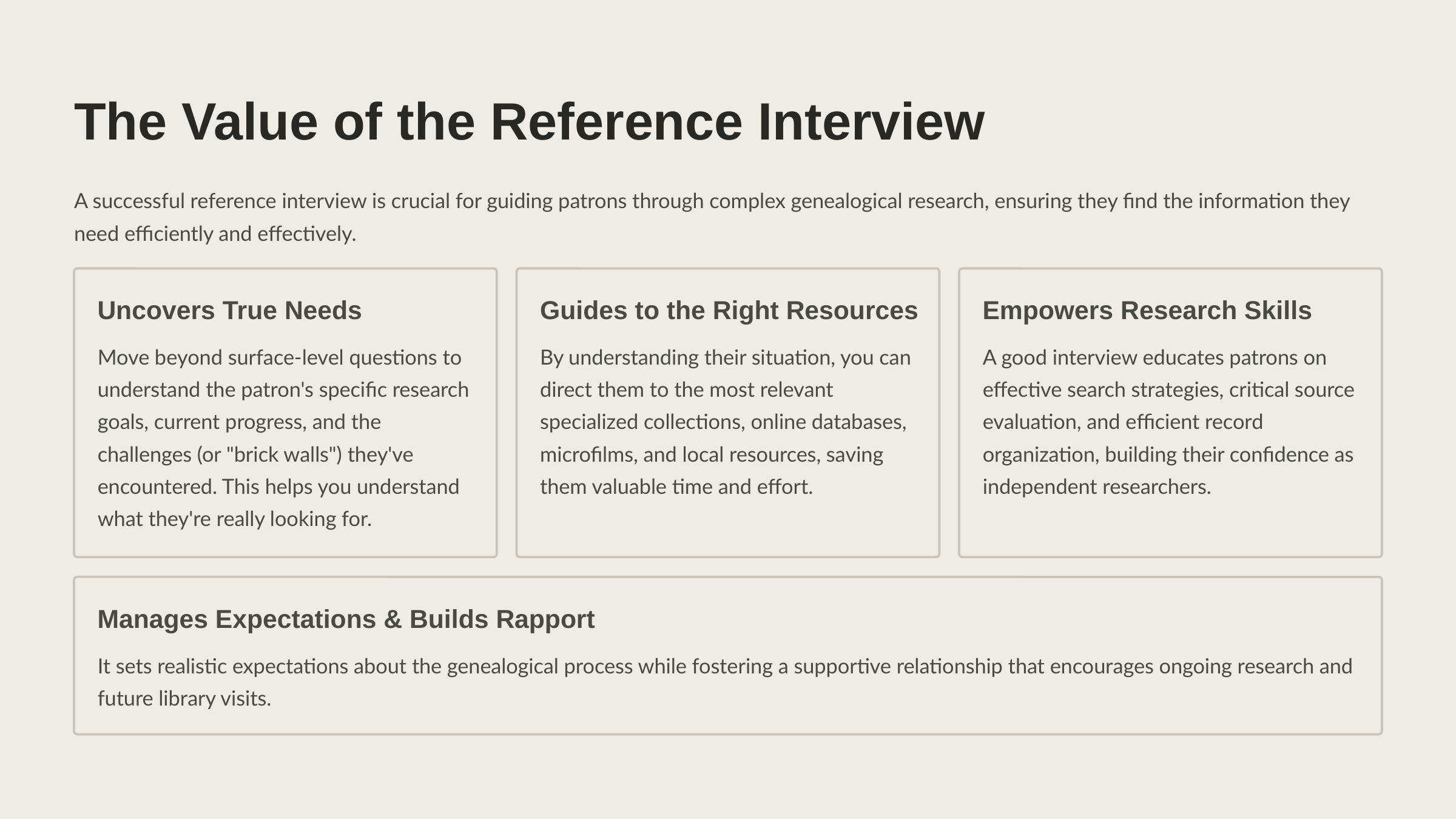

The Value of the Reference Interview
A successful reference interview is crucial for guiding patrons through complex genealogical research, ensuring they find the information they need efficiently and effectively.

Uncovers True Needs
Guides to the Right Resources
Empowers Research Skills
Move beyond surface-level questions to understand the patron's specific research goals, current progress, and the challenges (or "brick walls") they've encountered. This helps you understand what they're really looking for.
By understanding their situation, you can direct them to the most relevant specialized collections, online databases, microfilms, and local resources, saving them valuable time and effort.
A good interview educates patrons on effective search strategies, critical source evaluation, and efficient record organization, building their confidence as independent researchers.

Manages Expectations & Builds Rapport
It sets realistic expectations about the genealogical process while fostering a supportive relationship that encourages ongoing research and future library visits.